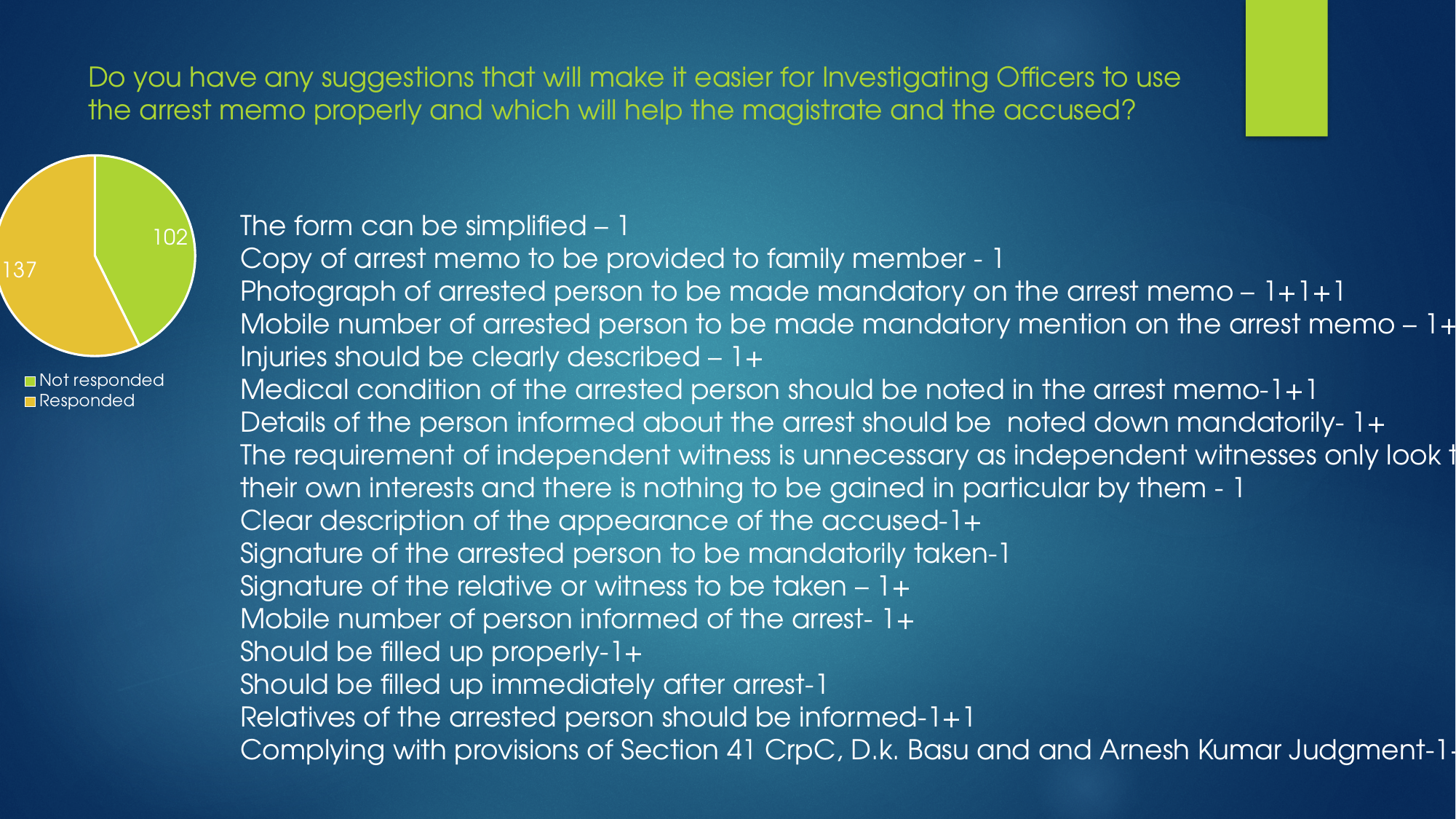

# Do you have any suggestions that will make it easier for Investigating Officers to use the arrest memo properly and which will help the magistrate and the accused?

### Chart

| Category |  |
|---|---|
| Not responded | 102.0 |
| Responded | 137.0 |
The form can be simplified – 1
Copy of arrest memo to be provided to family member - 1
Photograph of arrested person to be made mandatory on the arrest memo – 1+1+1
Mobile number of arrested person to be made mandatory mention on the arrest memo – 1+1
Injuries should be clearly described – 1+
Medical condition of the arrested person should be noted in the arrest memo-1+1
Details of the person informed about the arrest should be  noted down mandatorily- 1+
The requirement of independent witness is unnecessary as independent witnesses only look to their own interests and there is nothing to be gained in particular by them - 1
Clear description of the appearance of the accused-1+
Signature of the arrested person to be mandatorily taken-1
Signature of the relative or witness to be taken – 1+
Mobile number of person informed of the arrest- 1+
Should be filled up properly-1+
Should be filled up immediately after arrest-1
Relatives of the arrested person should be informed-1+1
Complying with provisions of Section 41 CrpC, D.k. Basu and and Arnesh Kumar Judgment-1+1